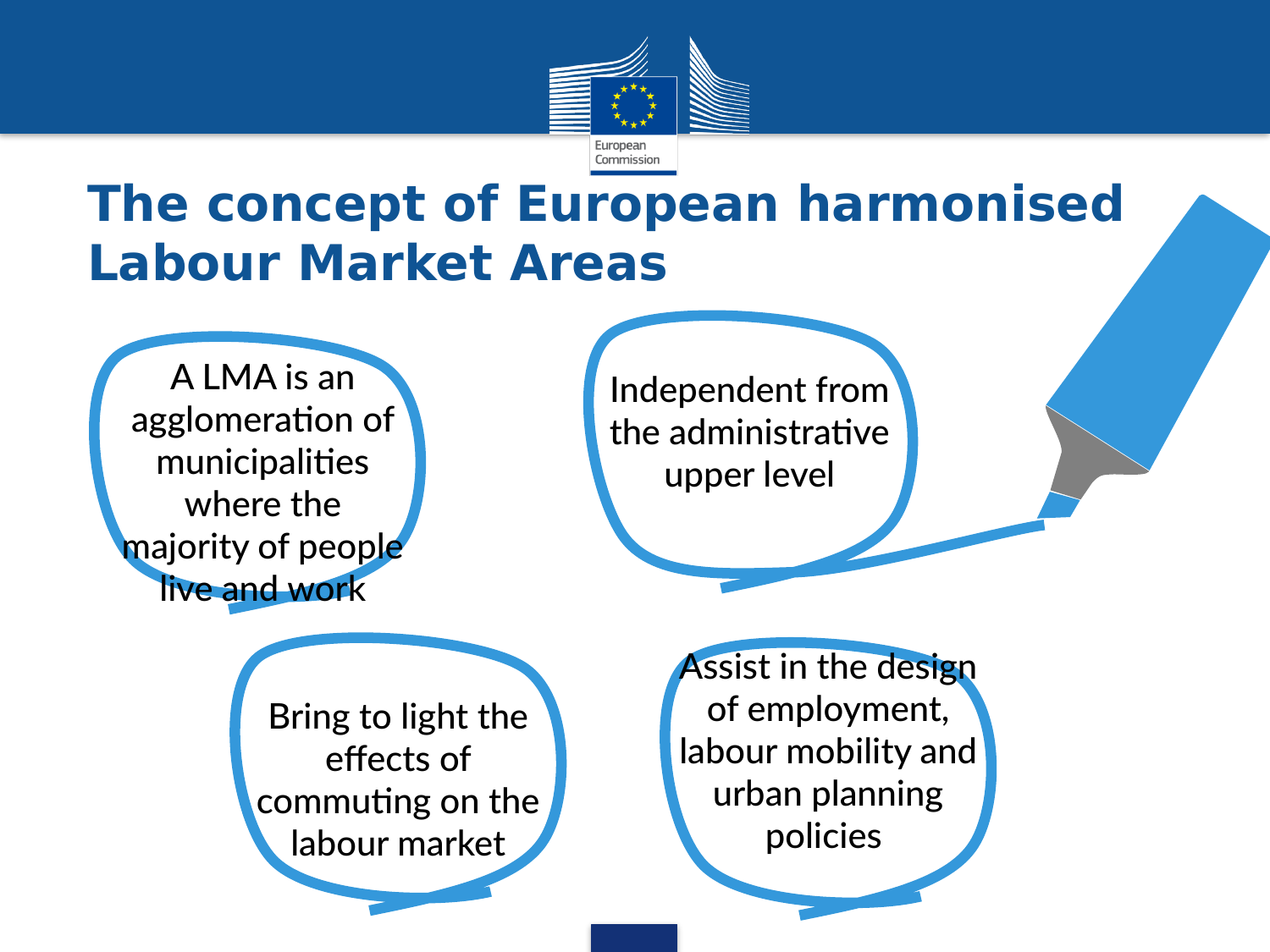

The concept of European harmonised Labour Market Areas

A LMA is an agglomeration of municipalities where the majority of people live and work
Independent from the administrative upper level

Assist in the design of employment, labour mobility and urban planning policies

Bring to light the effects of commuting on the labour market